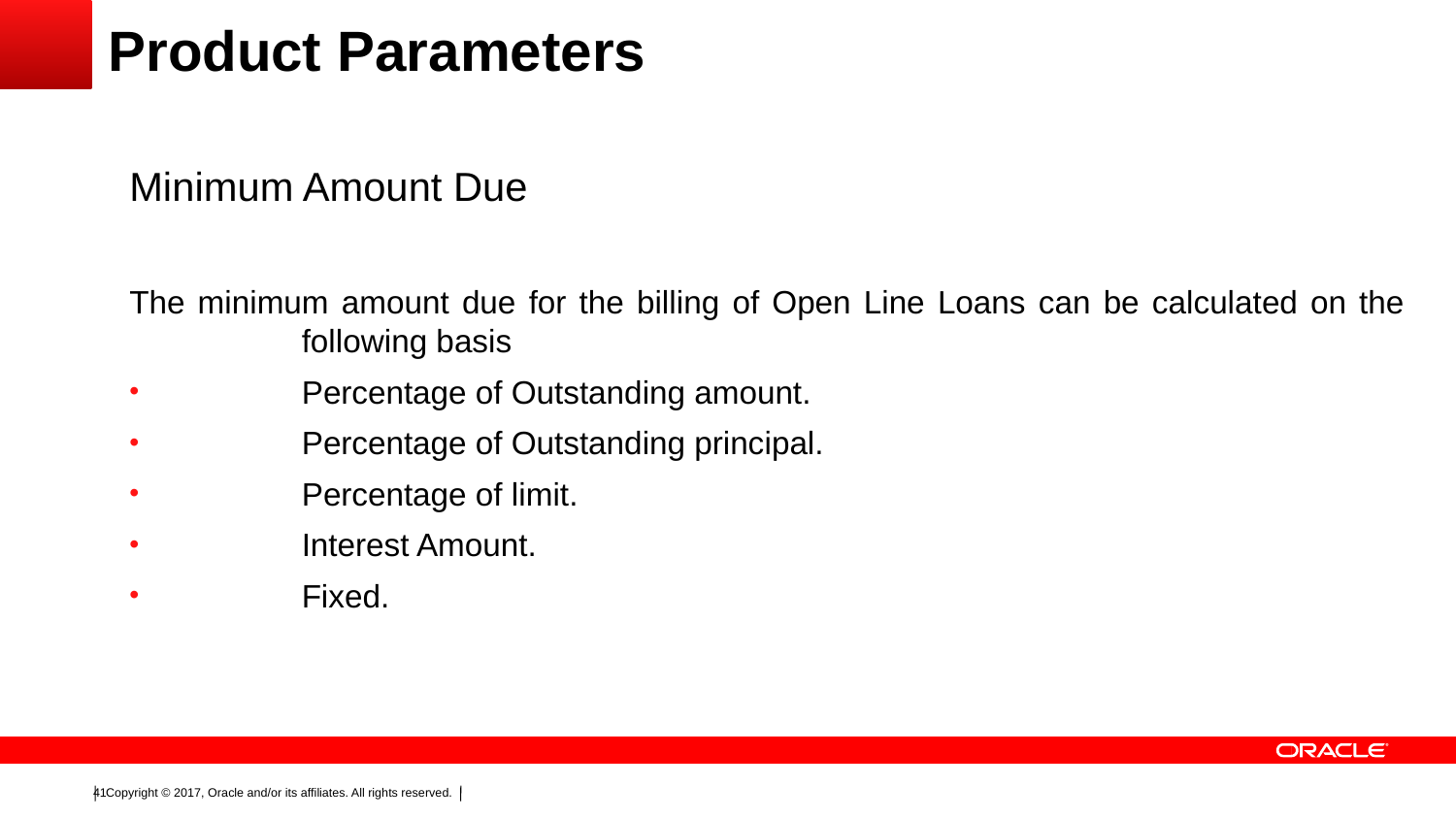

# Product Parameters
Minimum Amount Due

The minimum amount due for the billing of Open Line Loans can be calculated on the 	following basis
	Percentage of Outstanding amount.
	Percentage of Outstanding principal.
	Percentage of limit.
	Interest Amount.
	Fixed.